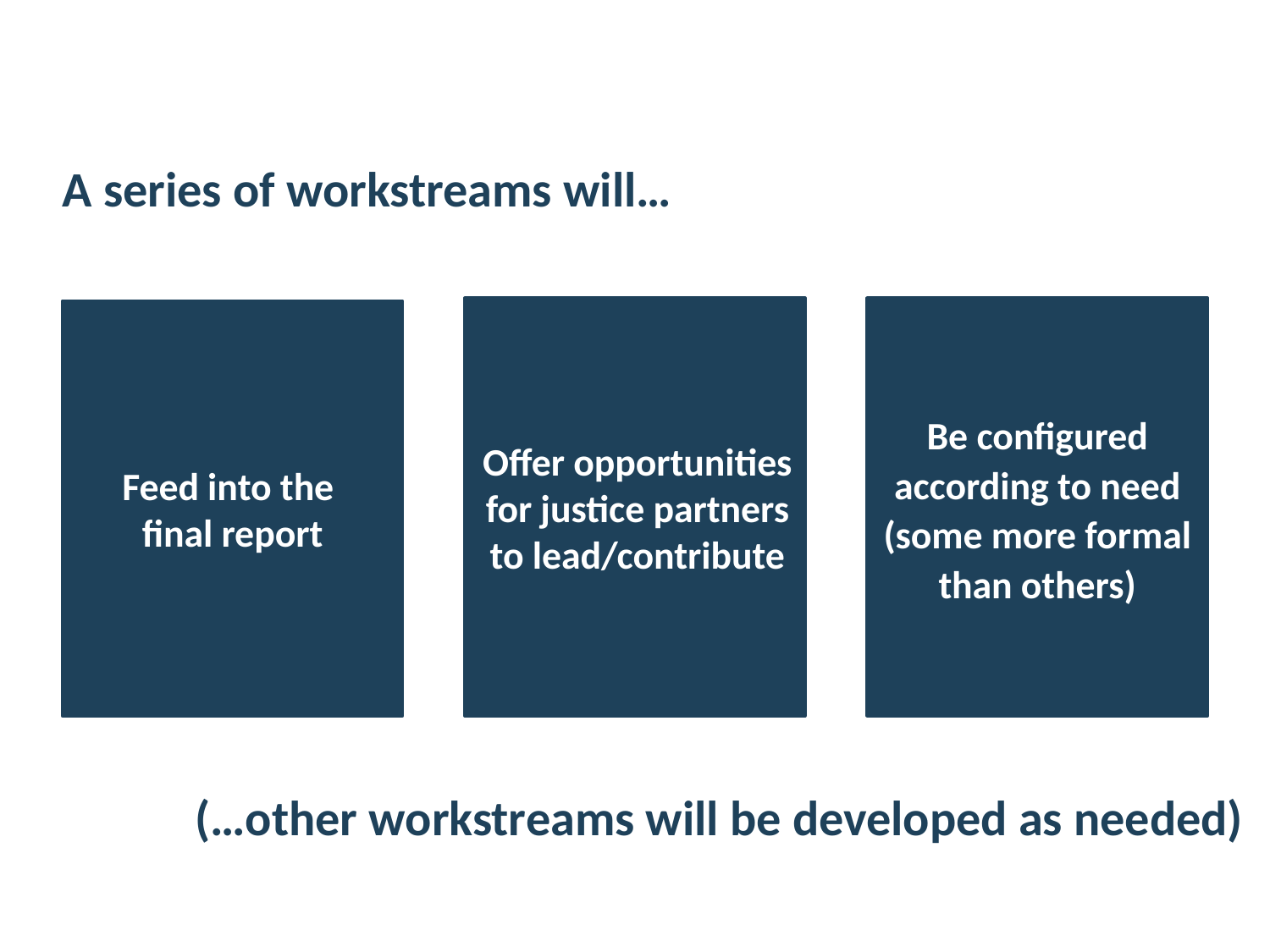

A series of workstreams will…
Offer opportunities for justice partners to lead/contribute
Be configured according to need (some more formal than others)
Feed into the
final report
(…other workstreams will be developed as needed)